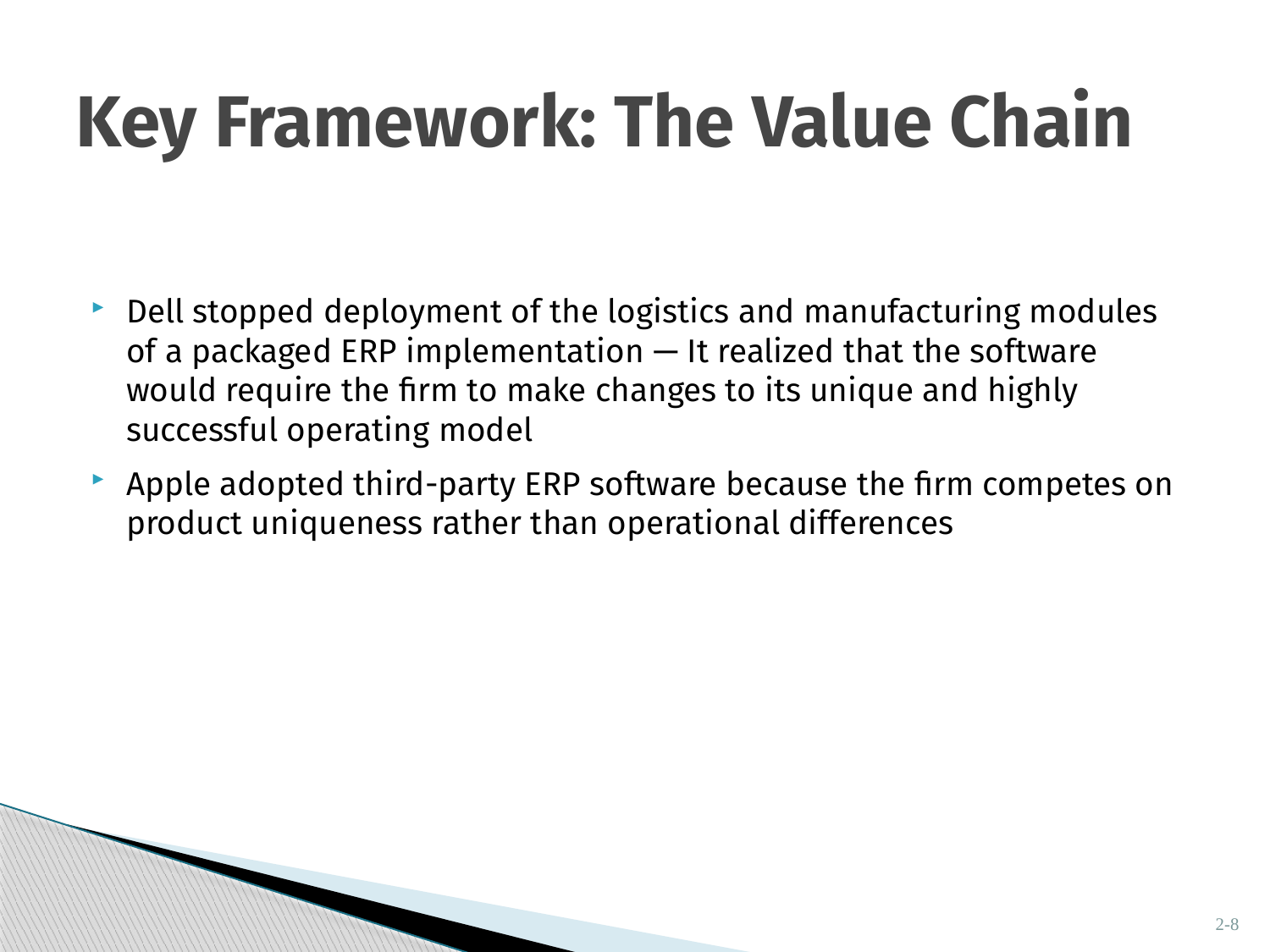

# Key Framework: The Value Chain
Dell stopped deployment of the logistics and manufacturing modules of a packaged ERP implementation — It realized that the software would require the firm to make changes to its unique and highly successful operating model
Apple adopted third-party ERP software because the firm competes on product uniqueness rather than operational differences
2-8